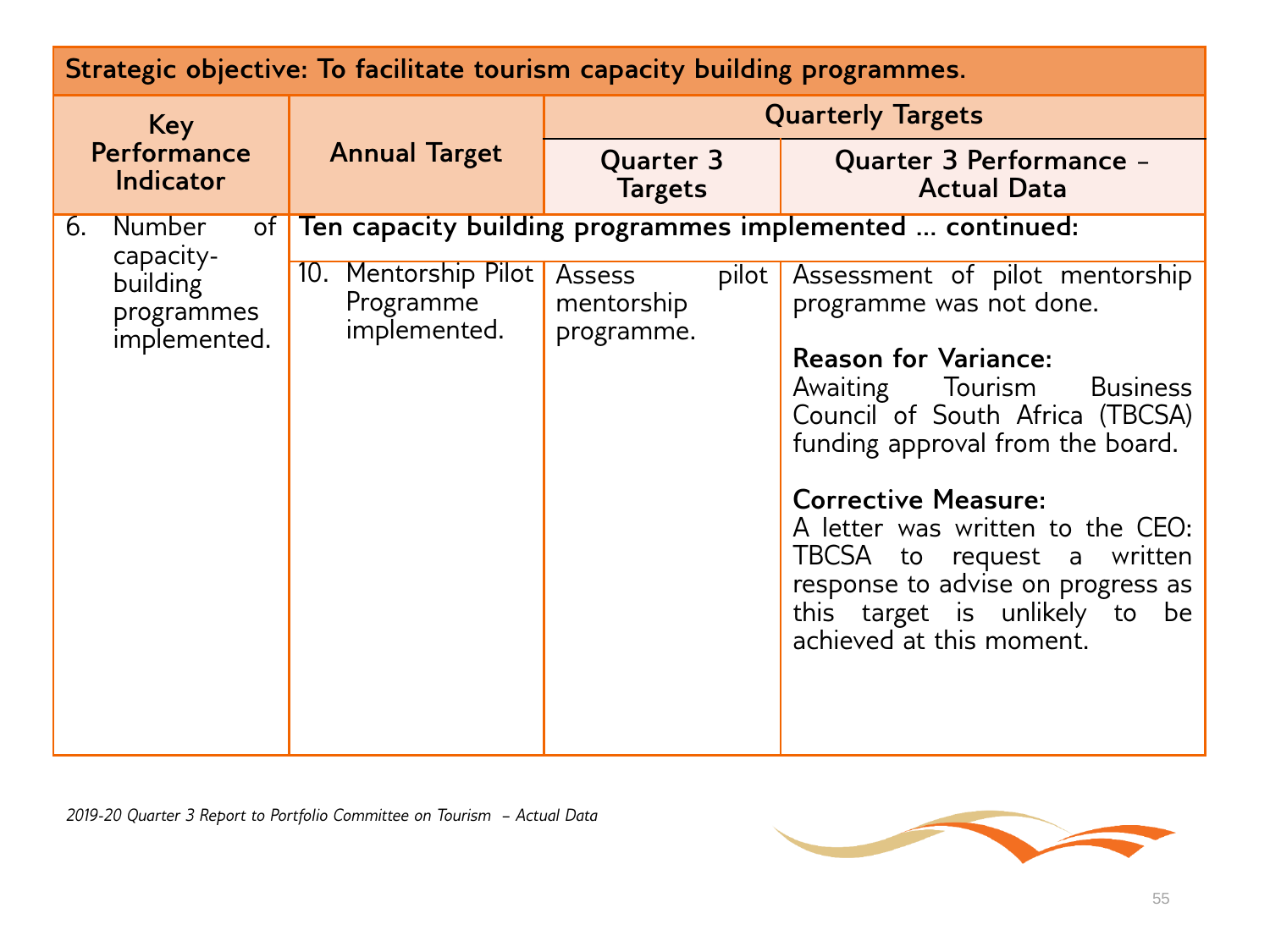

| Strategic objective: To facilitate tourism capacity building programmes. |  |  |  |
| --- | --- | --- | --- |
| Key Performance Indicator | Annual Target | Quarterly Targets |  |
|  |  | Quarter 3 Targets | Quarter 3 Performance – Actual Data |
| Number of capacity-building programmes implemented. | Ten capacity building programmes implemented … continued: |  |  |
|  | Mentorship Pilot Programme implemented. | Assess pilot mentorship programme. | Assessment of pilot mentorship programme was not done. Reason for Variance: Awaiting Tourism Business Council of South Africa (TBCSA) funding approval from the board. Corrective Measure: A letter was written to the CEO: TBCSA to request a written response to advise on progress as this target is unlikely to be achieved at this moment. |
2019-20 Quarter 3 Report to Portfolio Committee on Tourism  – Actual Data
55